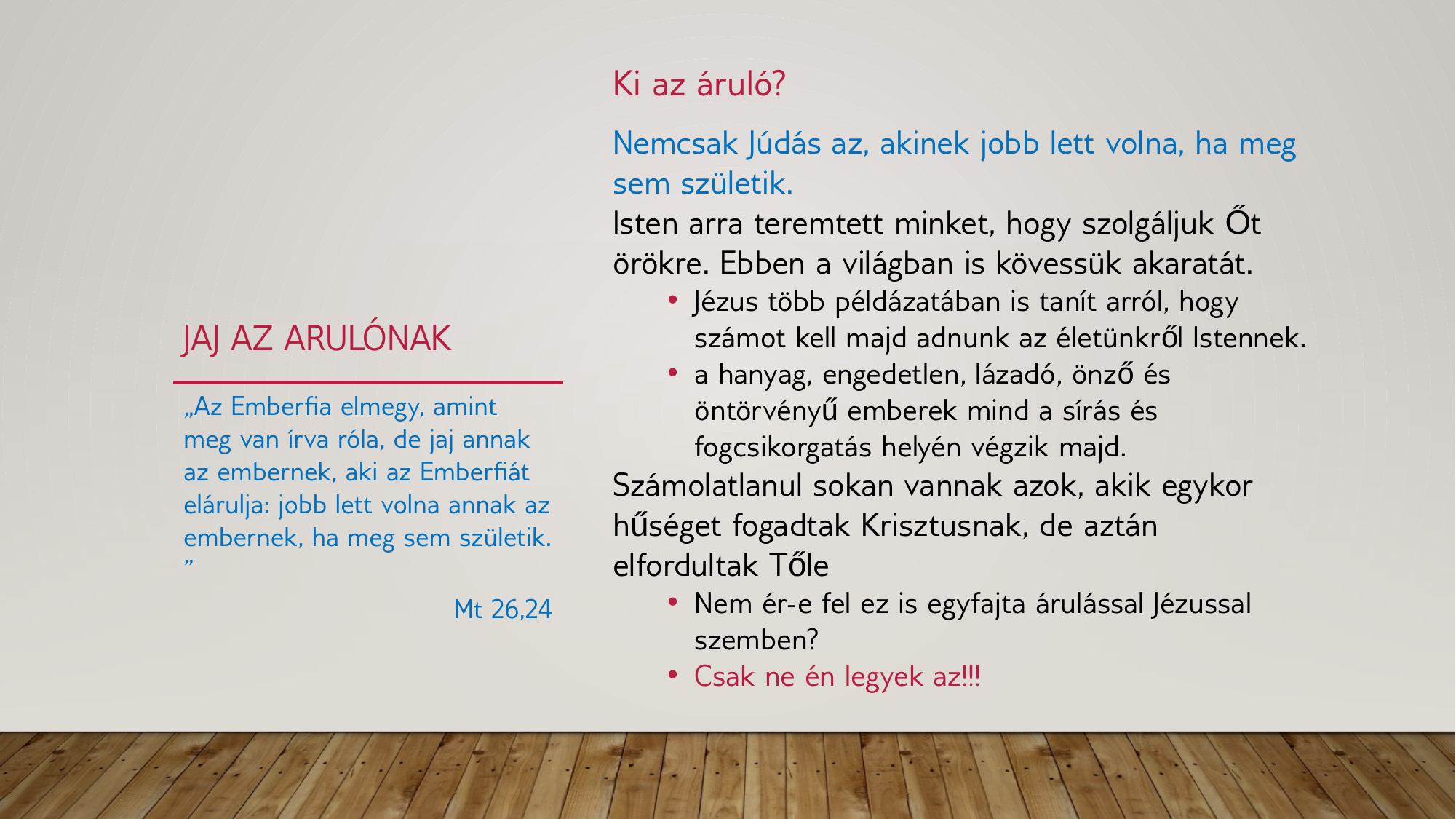

Ki az áruló?

Nemcsak Júdás az, akinek jobb lett volna, ha meg sem születik.
Isten arra teremtett minket, hogy szolgáljuk Őt örökre. Ebben a világban is kövessük akaratát.
Jézus több példázatában is tanít arról, hogy számot kell majd adnunk az életünkről Istennek.
a hanyag, engedetlen, lázadó, önző és öntörvényű emberek mind a sírás és fogcsikorgatás helyén végzik majd.
Számolatlanul sokan vannak azok, akik egykor hűséget fogadtak Krisztusnak, de aztán elfordultak Tőle
Nem ér-e fel ez is egyfajta árulással Jézussal szemben?
Csak ne én legyek az!!!
# Jaj az arulónak
„Az Emberfia elmegy, amint meg van írva róla, de jaj annak az embernek, aki az Emberfiát elárulja: jobb lett volna annak az embernek, ha meg sem születik. ”
Mt 26,24